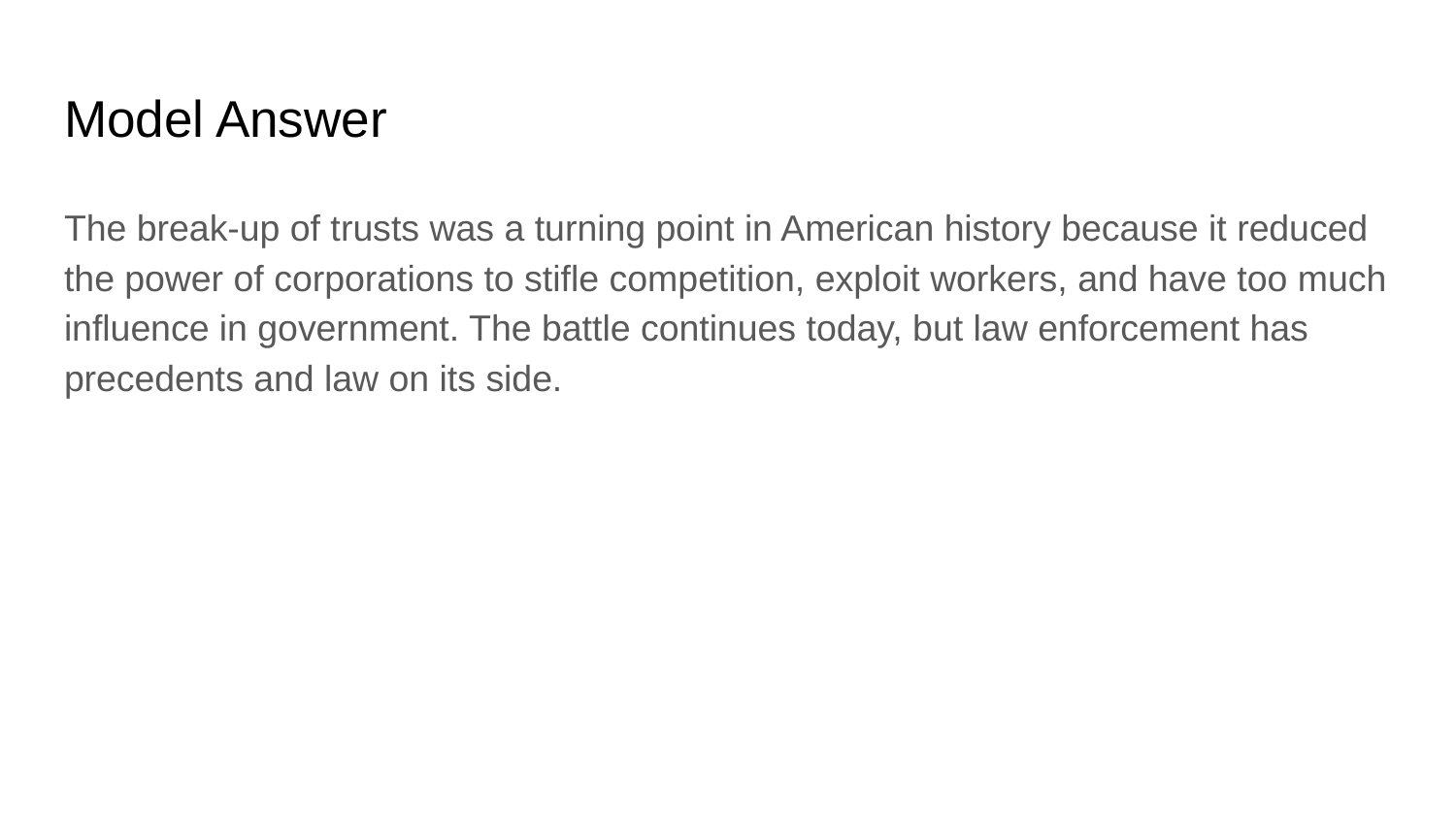

# Model Answer
The break-up of trusts was a turning point in American history because it reduced the power of corporations to stifle competition, exploit workers, and have too much influence in government. The battle continues today, but law enforcement has precedents and law on its side.